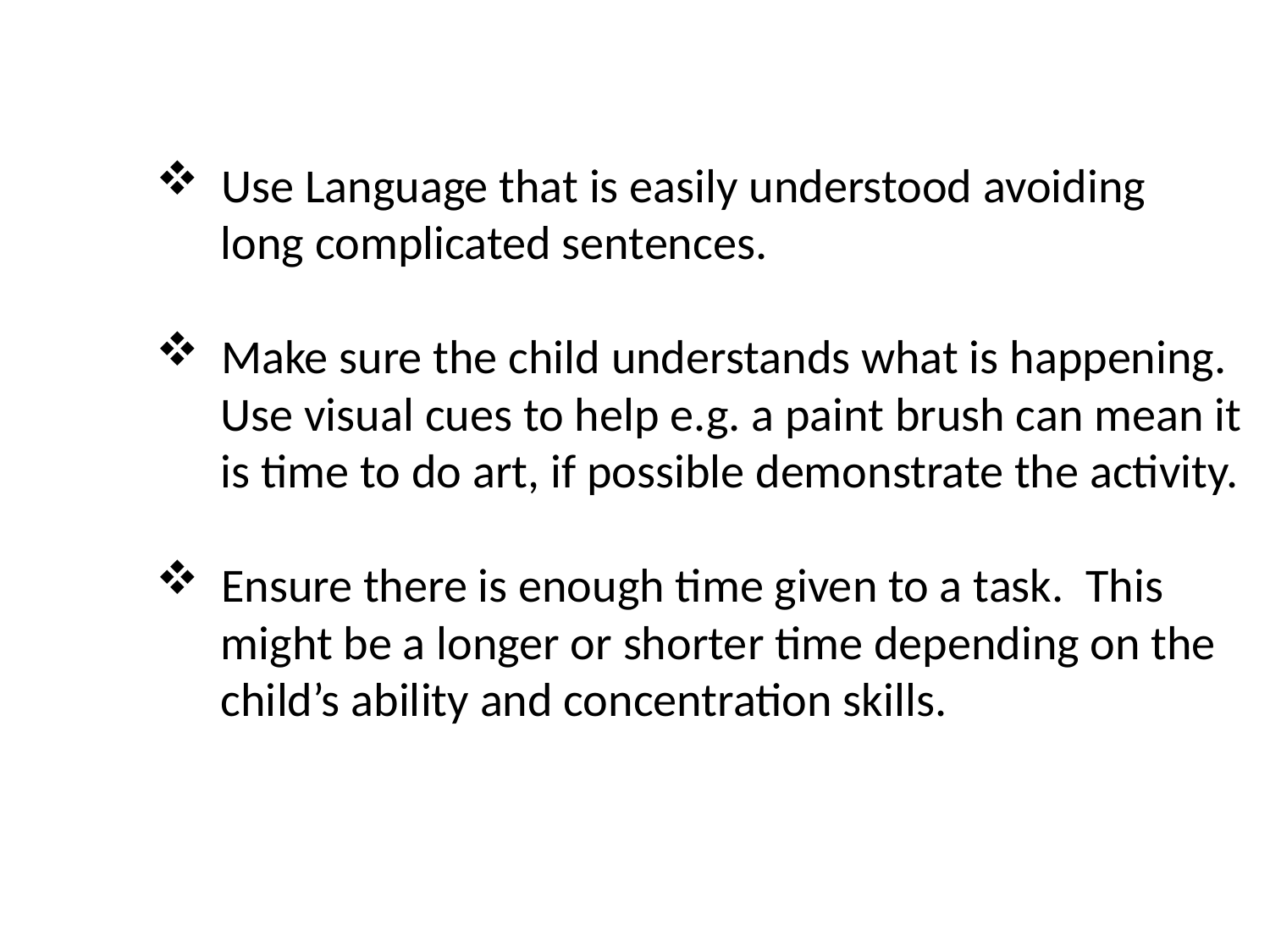

Use Language that is easily understood avoiding
      long complicated sentences.

  Make sure the child understands what is happening.
      Use visual cues to help e.g. a paint brush can mean it
      is time to do art, if possible demonstrate the activity.

  Ensure there is enough time given to a task.  This
      might be a longer or shorter time depending on the
      child’s ability and concentration skills.